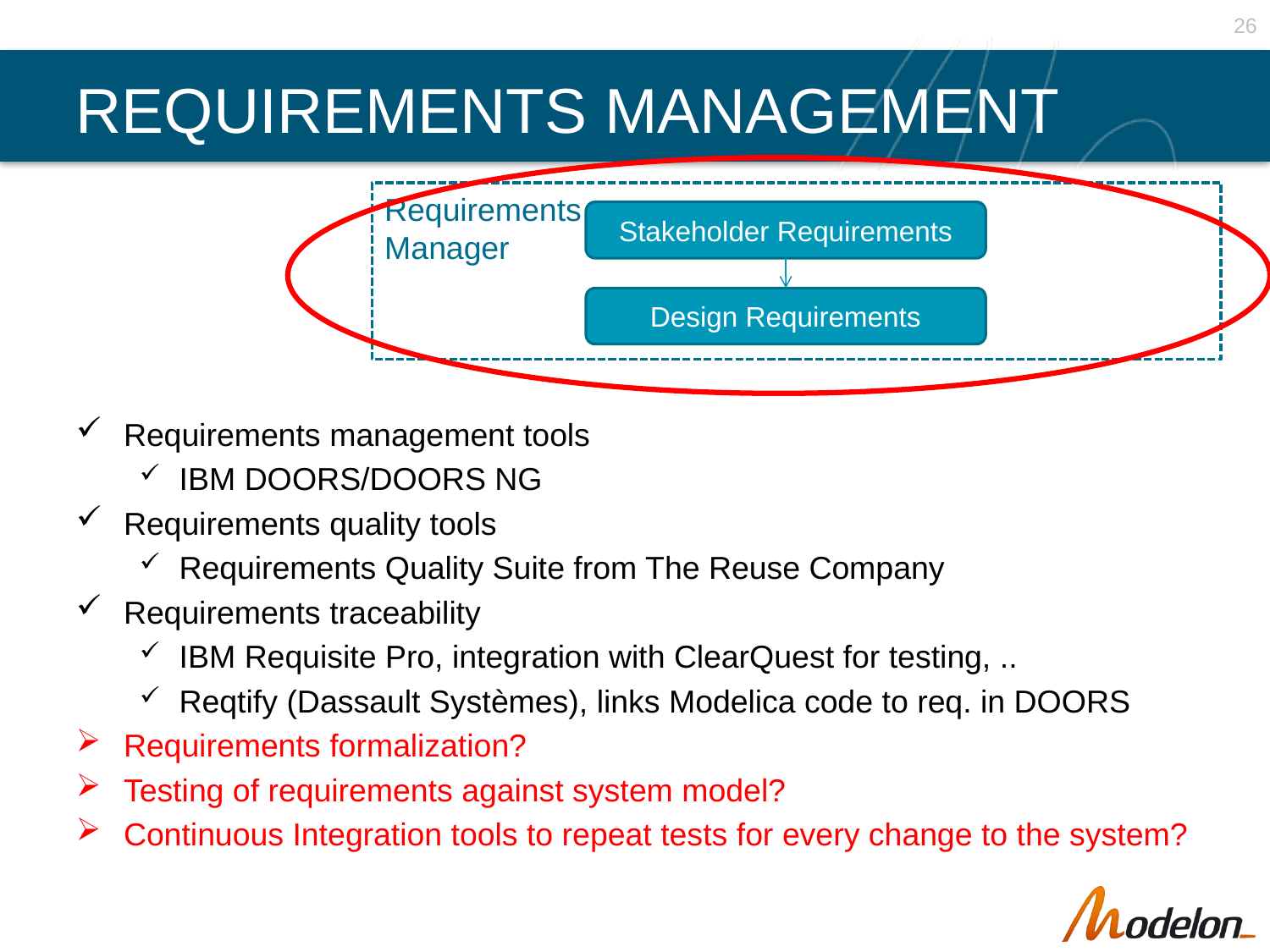

26
# Requirements Management

Requirements
Manager
Stakeholder Requirements
Design Requirements
Requirements management tools
IBM DOORS/DOORS NG
Requirements quality tools
Requirements Quality Suite from The Reuse Company
Requirements traceability
IBM Requisite Pro, integration with ClearQuest for testing, ..
Reqtify (Dassault Systèmes), links Modelica code to req. in DOORS
Requirements formalization?
Testing of requirements against system model?
Continuous Integration tools to repeat tests for every change to the system?